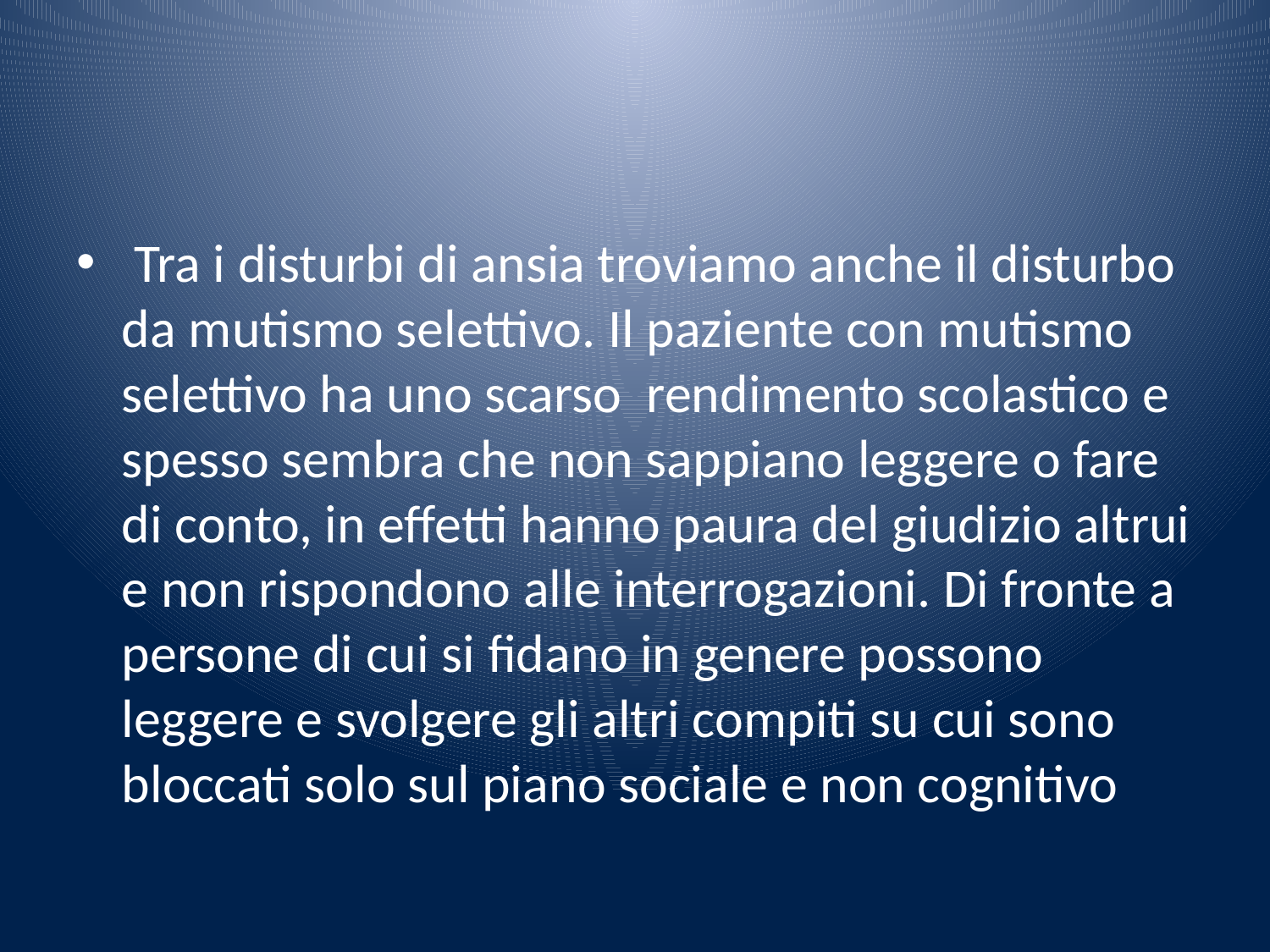

#
 Tra i disturbi di ansia troviamo anche il disturbo da mutismo selettivo. Il paziente con mutismo selettivo ha uno scarso  rendimento scolastico e spesso sembra che non sappiano leggere o fare di conto, in effetti hanno paura del giudizio altrui e non rispondono alle interrogazioni. Di fronte a persone di cui si fidano in genere possono leggere e svolgere gli altri compiti su cui sono bloccati solo sul piano sociale e non cognitivo